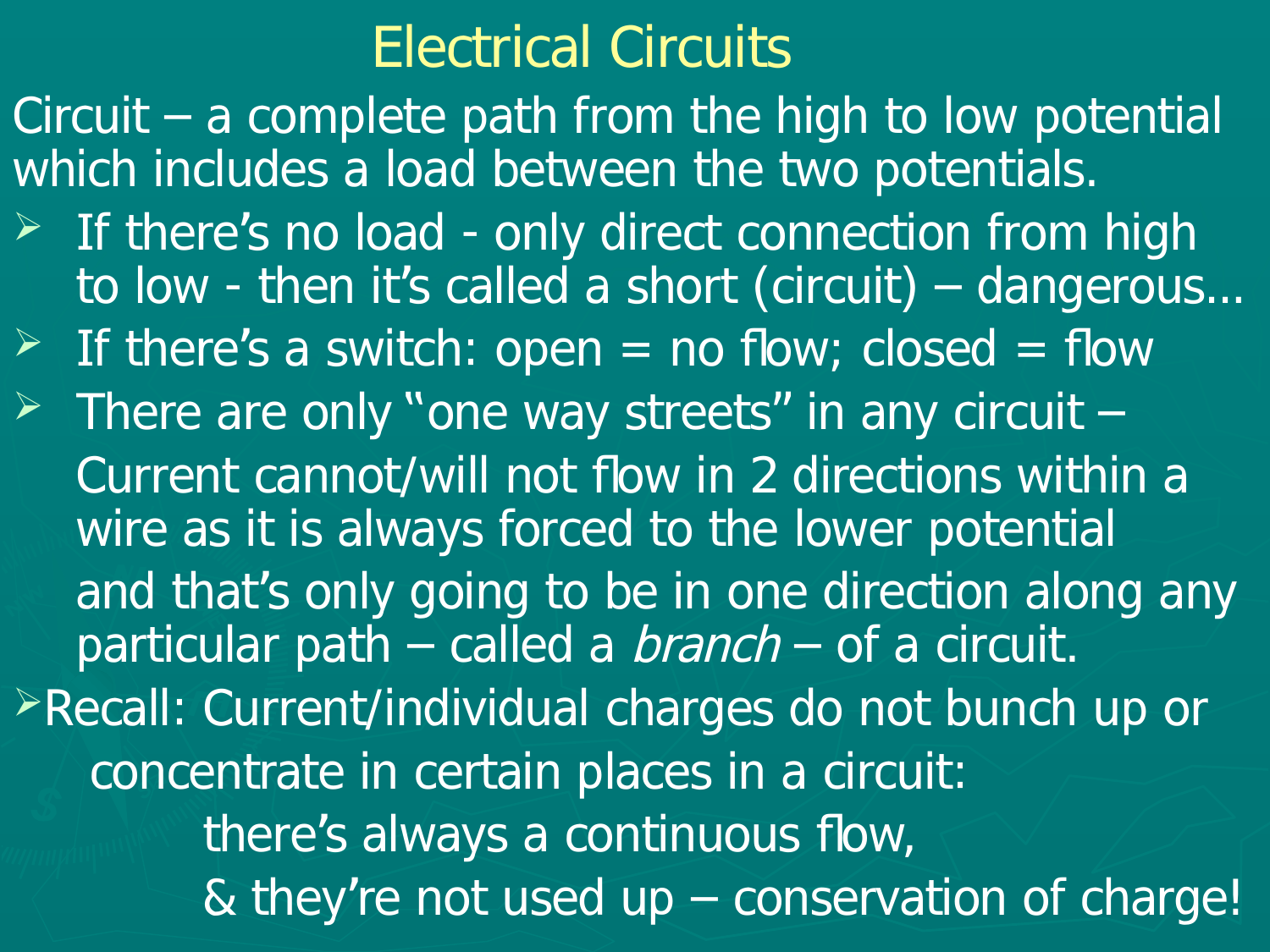

# Electrical Circuits
Circuit – a complete path from the high to low potential which includes a load between the two potentials.
If there’s no load - only direct connection from high to low - then it’s called a short (circuit) – dangerous…
If there’s a switch: open = no flow; closed = flow
There are only “one way streets” in any circuit –
Current cannot/will not flow in 2 directions within a wire as it is always forced to the lower potential
and that’s only going to be in one direction along any particular path – called a branch – of a circuit.
Recall: Current/individual charges do not bunch up or
     concentrate in certain places in a circuit:
	there’s always a continuous flow,
	& they’re not used up – conservation of charge!